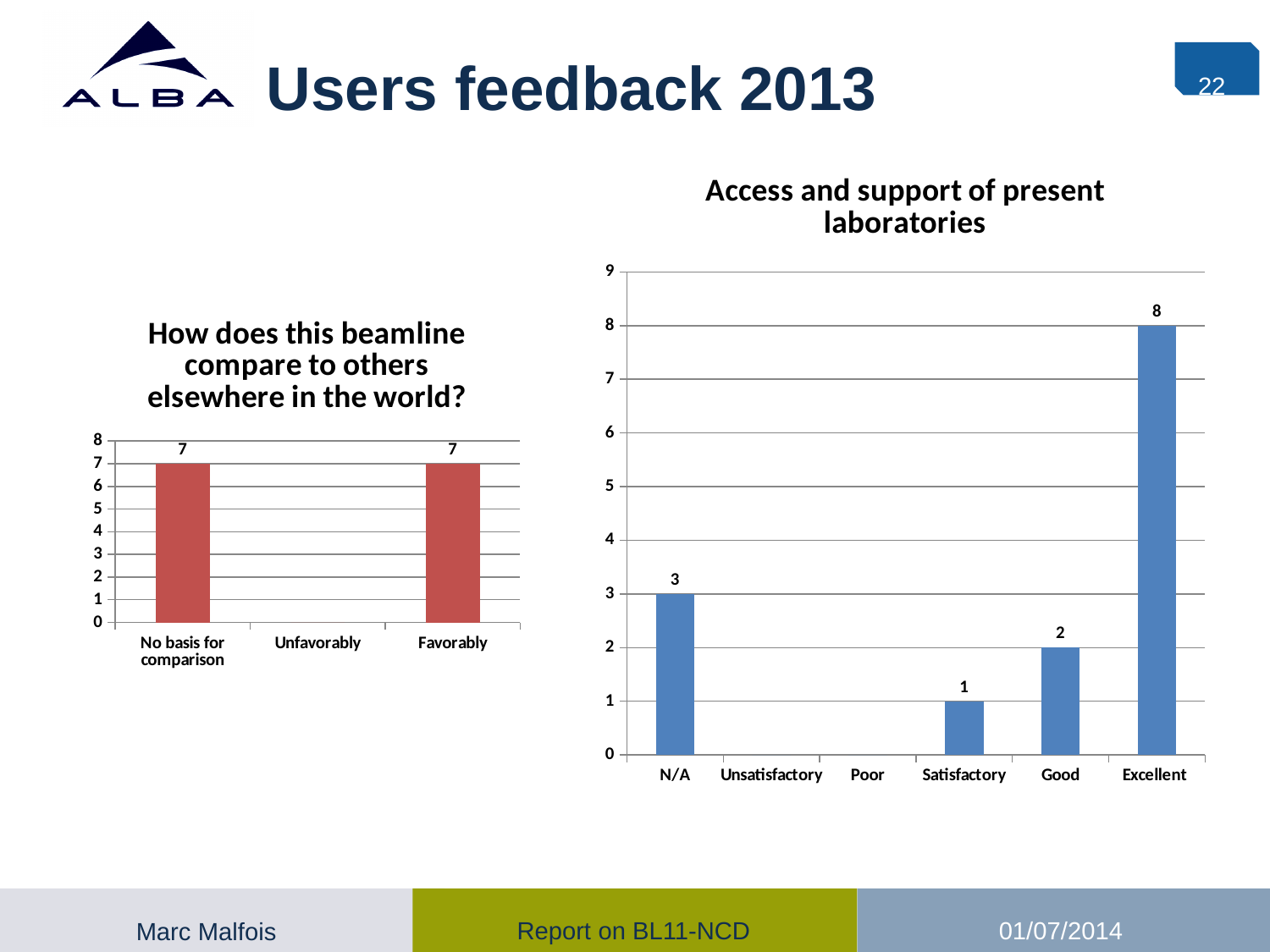

# Users feedback 2013
22

### Chart:

| Category | Access and support of present laboratories |
|---|---|
| N/A | 3.0 |
| Unsatisfactory | 0.0 |
| Poor | 0.0 |
| Satisfactory | 1.0 |
| Good | 2.0 |
| Excellent  | 8.0 |

### Chart: How does this beamline compare to others elsewhere in the world?

| Category | NCD |
|---|---|
| No basis for comparison | 7.0 |
| Unfavorably | 0.0 |
| Favorably | 7.0 |